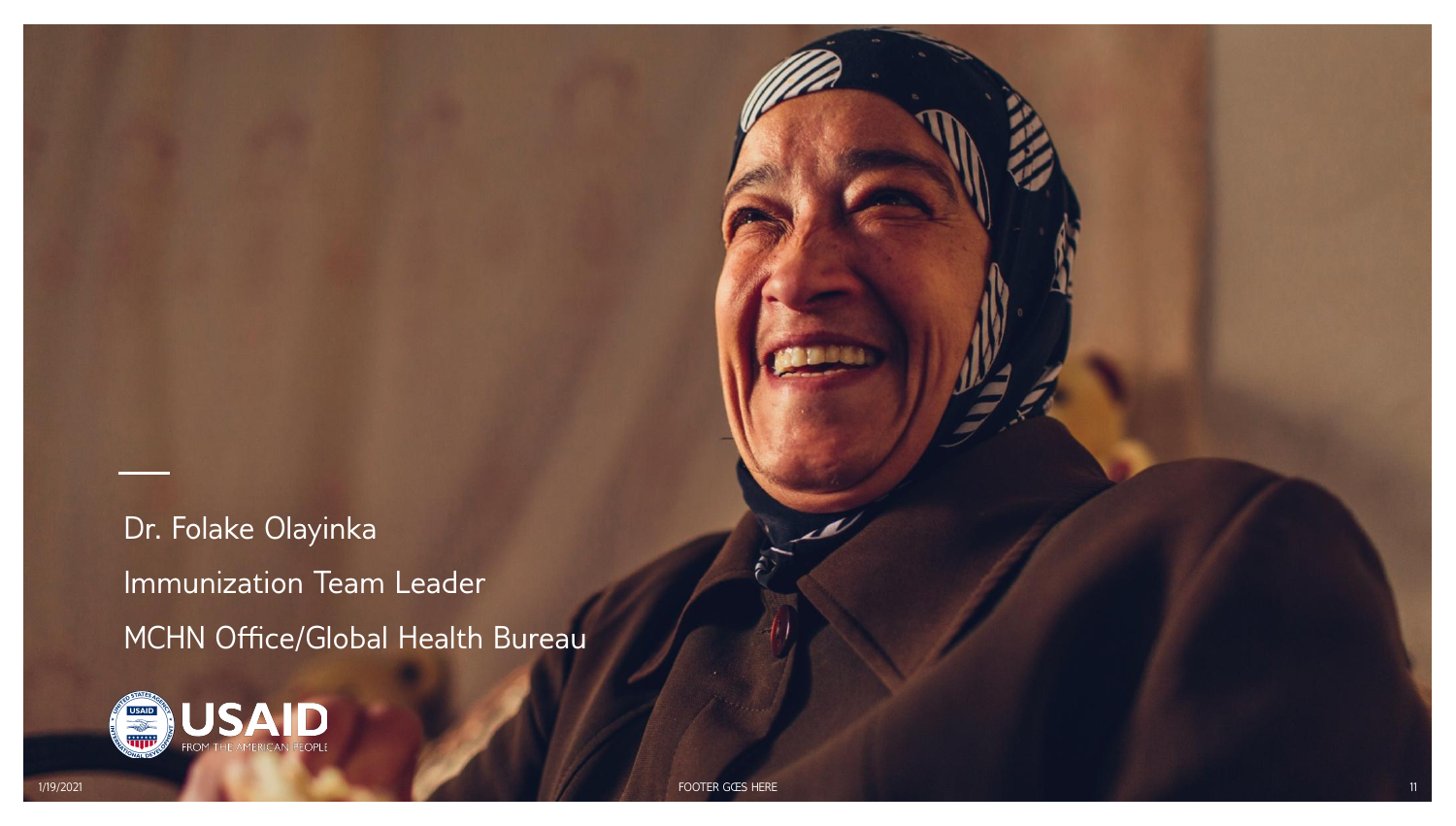

Dr. Folake Olayinka
Immunization Team Leader
MCHN Office/Global Health Bureau

1/19/2021
11
FOOTER GOES HERE